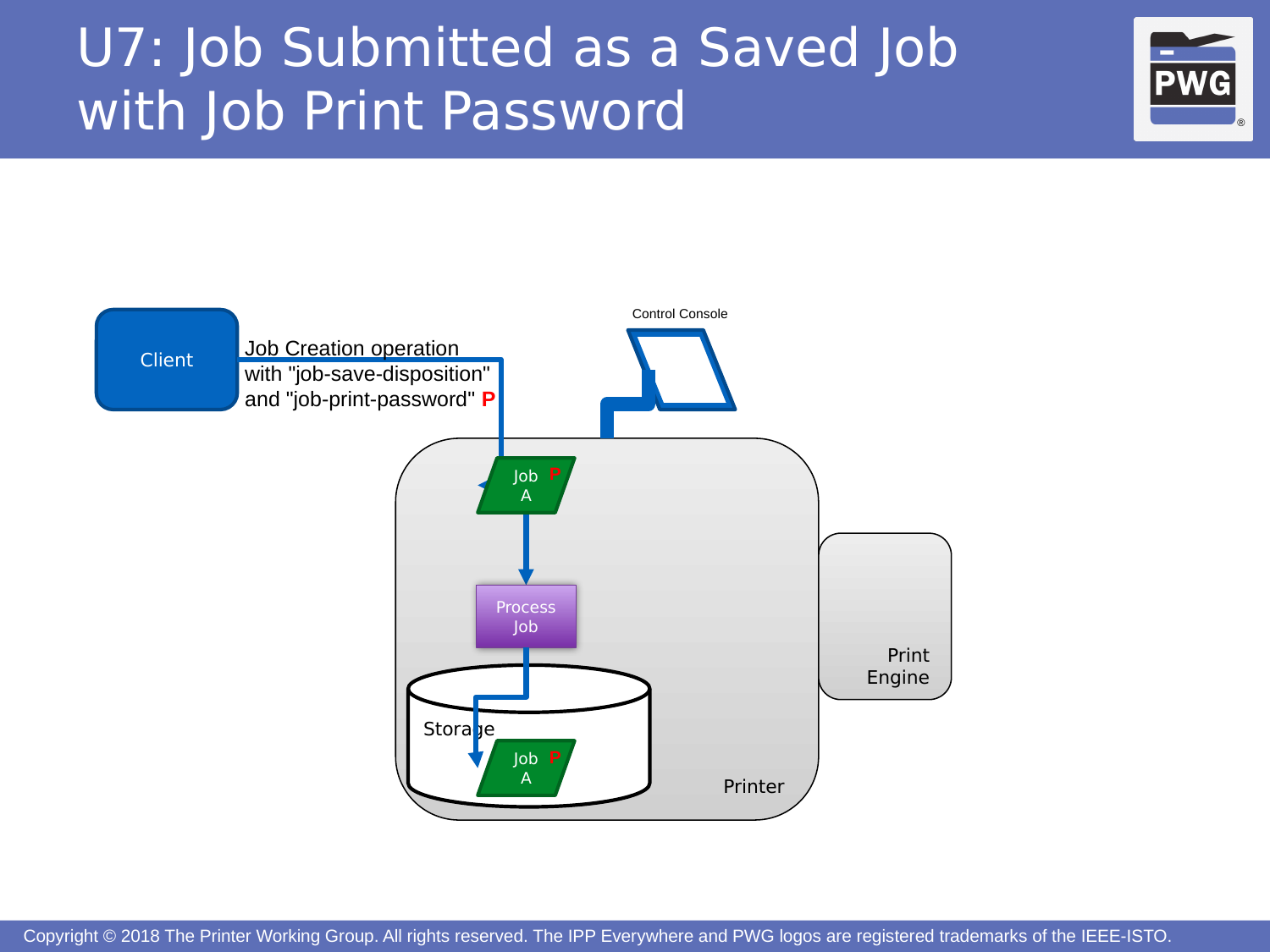

# U7: Job Submitted as a Saved Job with Job Print Password
Control Console

Client
Job Creation operation
with "job-save-disposition"
and "job-print-password" P
Printer
P
Job
A
Print
Engine
Process Job
Storage
P
Job
A